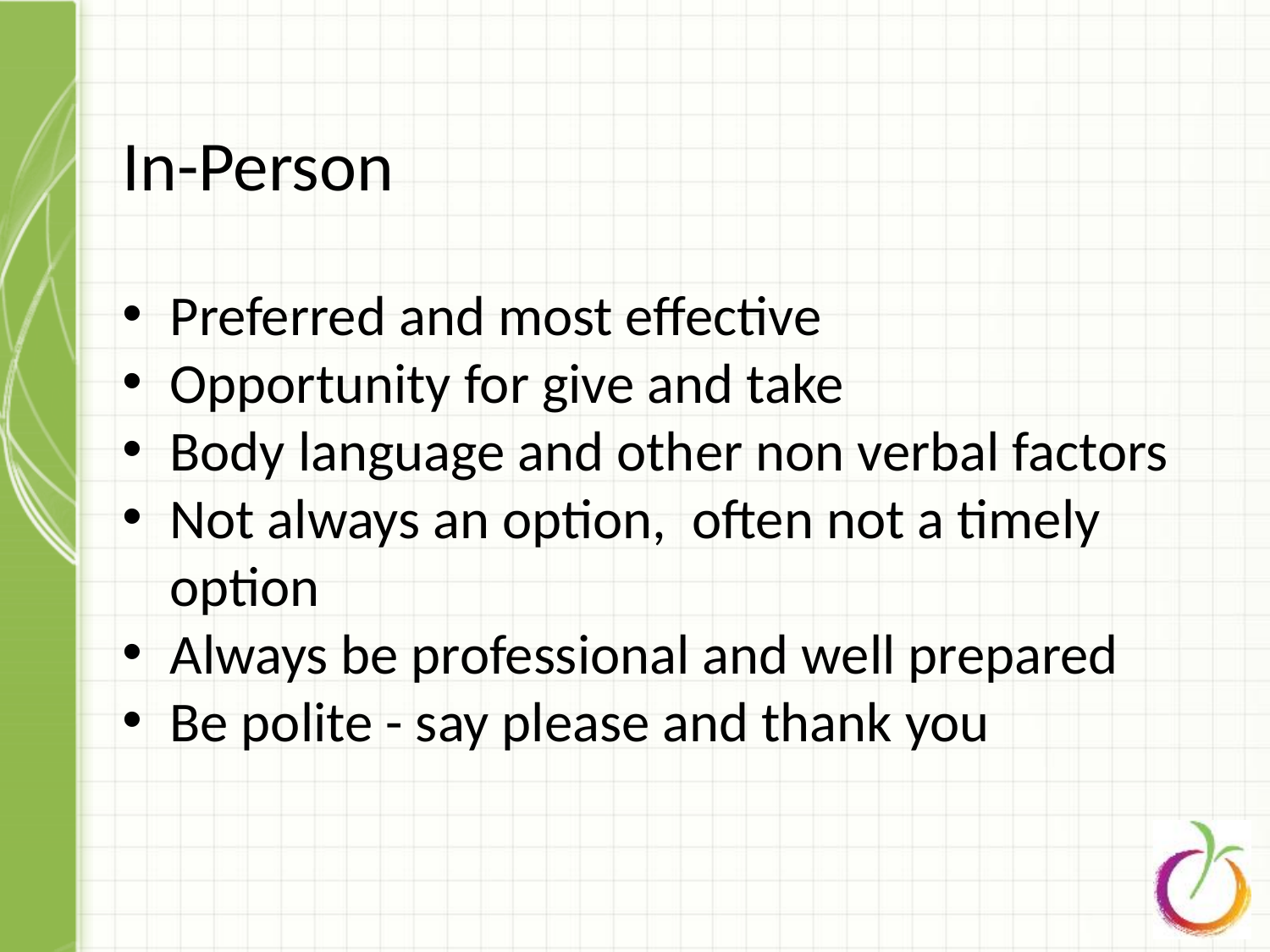

In-Person

Preferred and most effective
Opportunity for give and take
Body language and other non verbal factors
Not always an option,  often not a timely option
Always be professional and well prepared
Be polite - say please and thank you